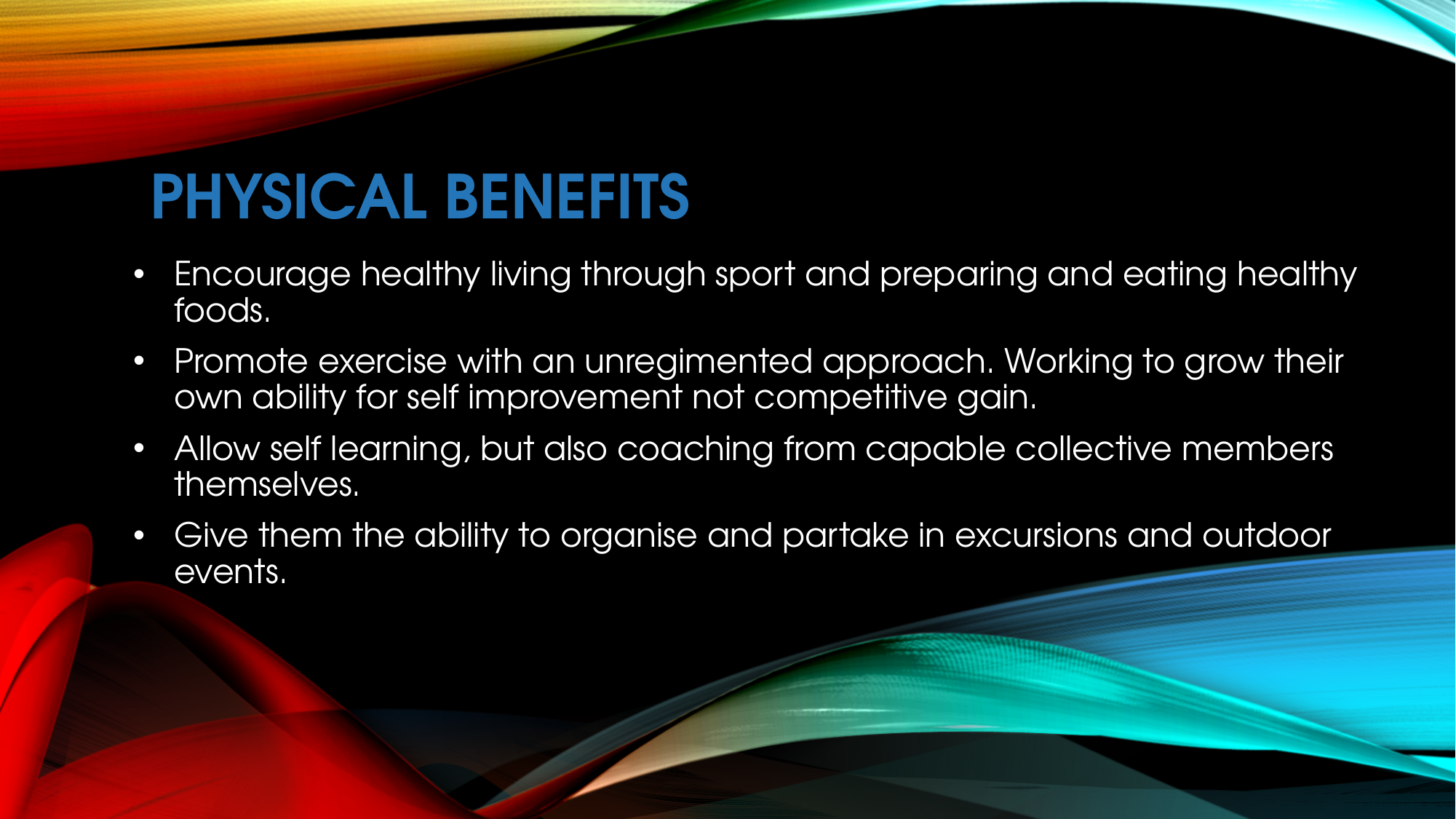

# PHYSICAL BENEFITS
Encourage healthy living through sport and preparing and eating healthy foods.
Promote exercise with an unregimented approach. Working to grow their own ability for self improvement not competitive gain.
Allow self learning, but also coaching from capable collective members themselves.
Give them the ability to organise and partake in excursions and outdoor events.